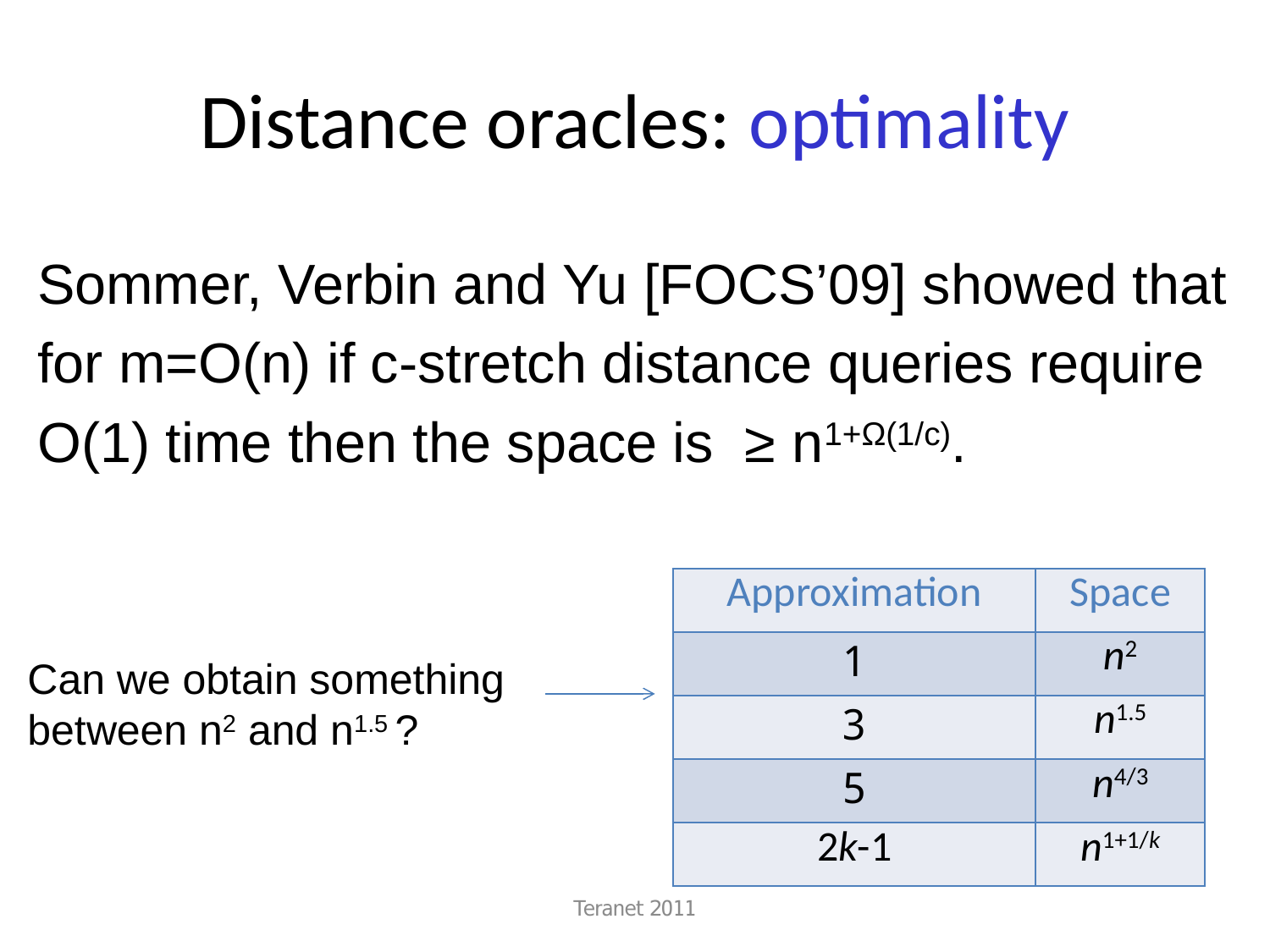

# Distance oracles: optimality
Sommer, Verbin and Yu [FOCS’09] showed that
for m=O(n) if c-stretch distance queries require
O(1) time then the space is  ≥ n1+Ω(1/c).
| Approximation | Space |
| --- | --- |
| 1 | n2 |
| 3 | n1.5 |
| 5 | n4/3 |
| 2k-1 | n1+1/k |
Can we obtain something between n2 and n1.5 ?
Teranet 2011